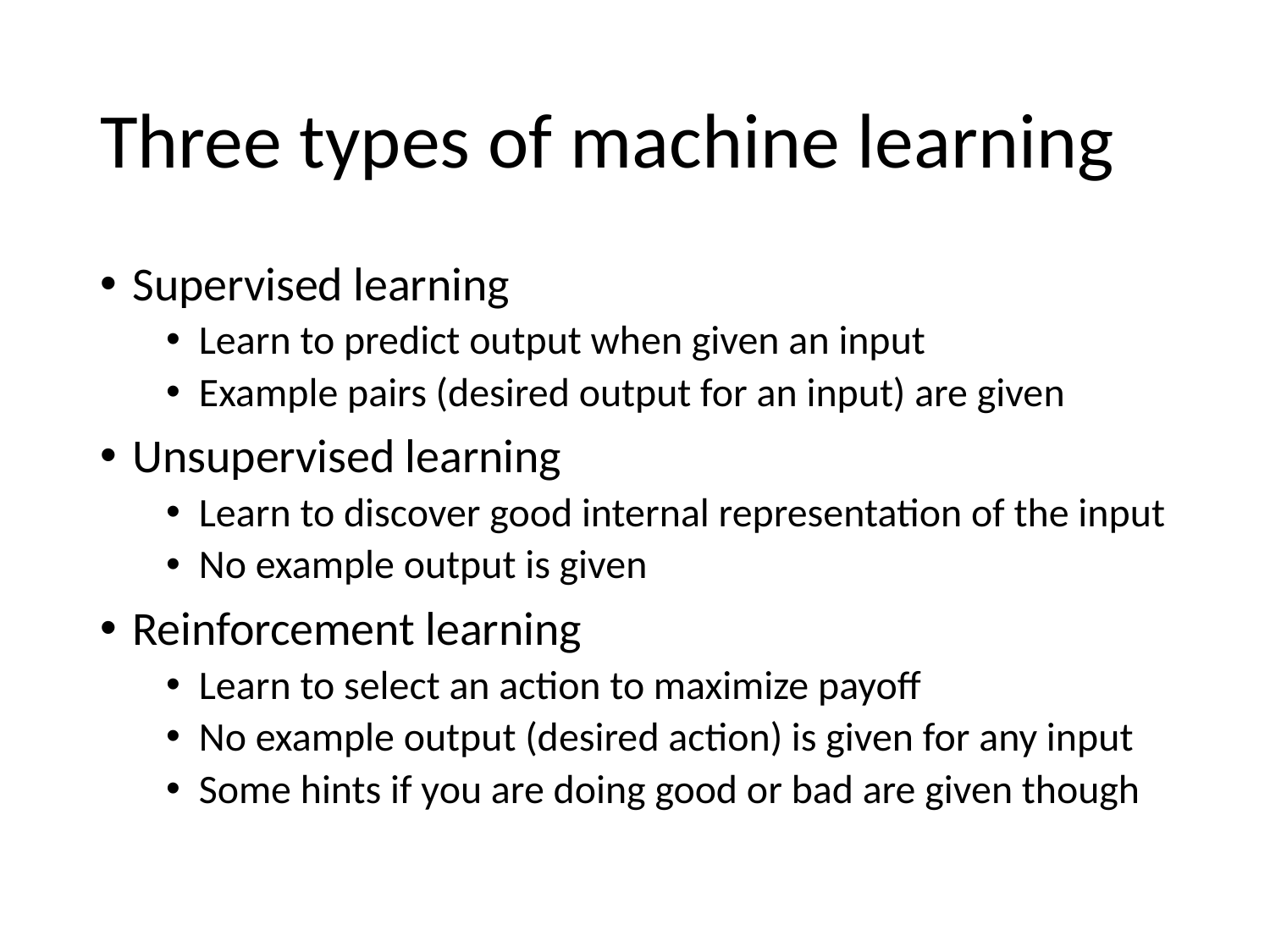

# Three types of machine learning
Supervised learning
Learn to predict output when given an input
Example pairs (desired output for an input) are given
Unsupervised learning
Learn to discover good internal representation of the input
No example output is given
Reinforcement learning
Learn to select an action to maximize payoff
No example output (desired action) is given for any input
Some hints if you are doing good or bad are given though